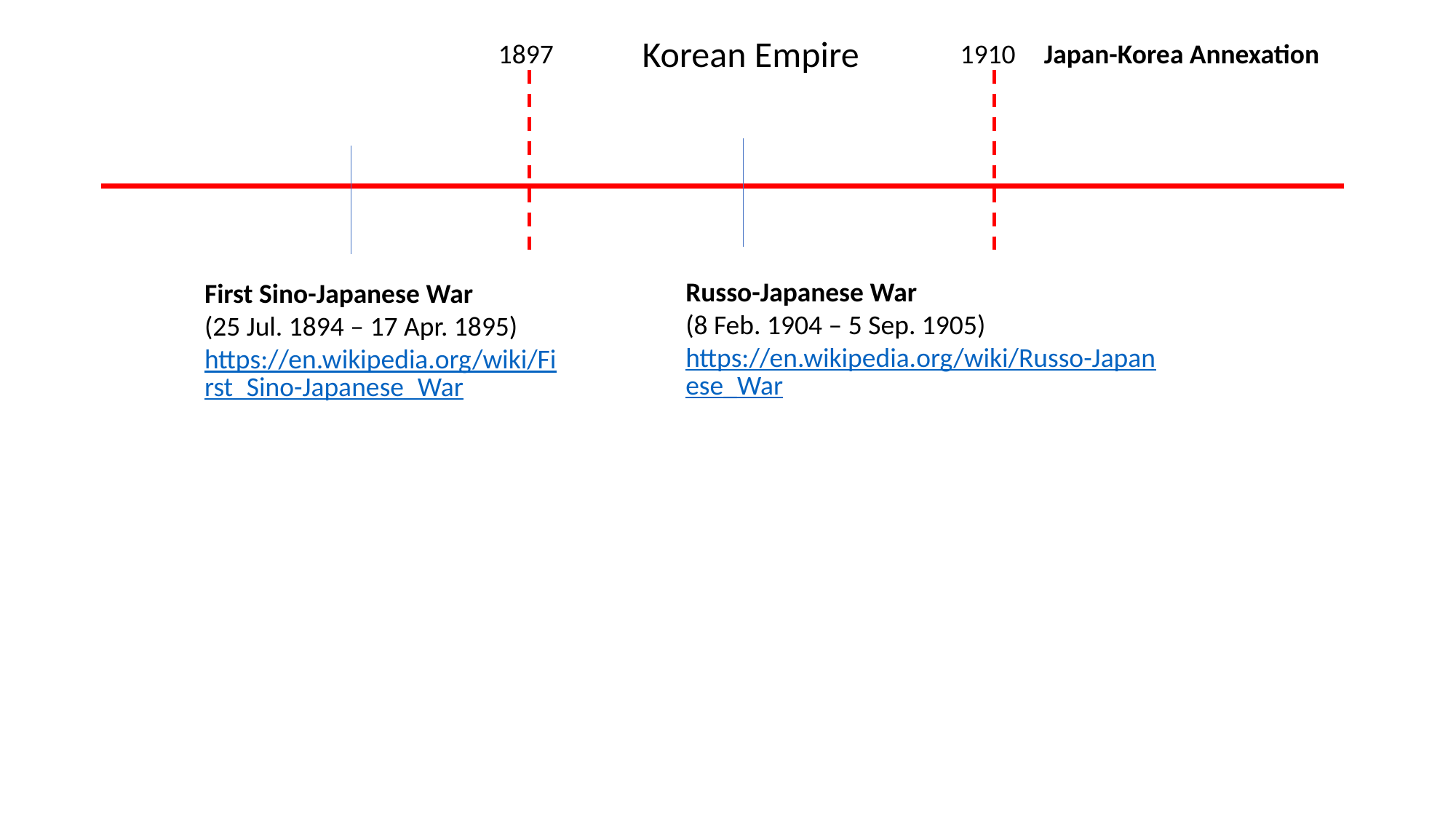

Korean Empire
Japan-Korea Annexation
1897
1910
Russo-Japanese War
(8 Feb. 1904 – 5 Sep. 1905)
https://en.wikipedia.org/wiki/Russo-Japanese_War

First Sino-Japanese War
(25 Jul. 1894 – 17 Apr. 1895)
https://en.wikipedia.org/wiki/First_Sino-Japanese_War